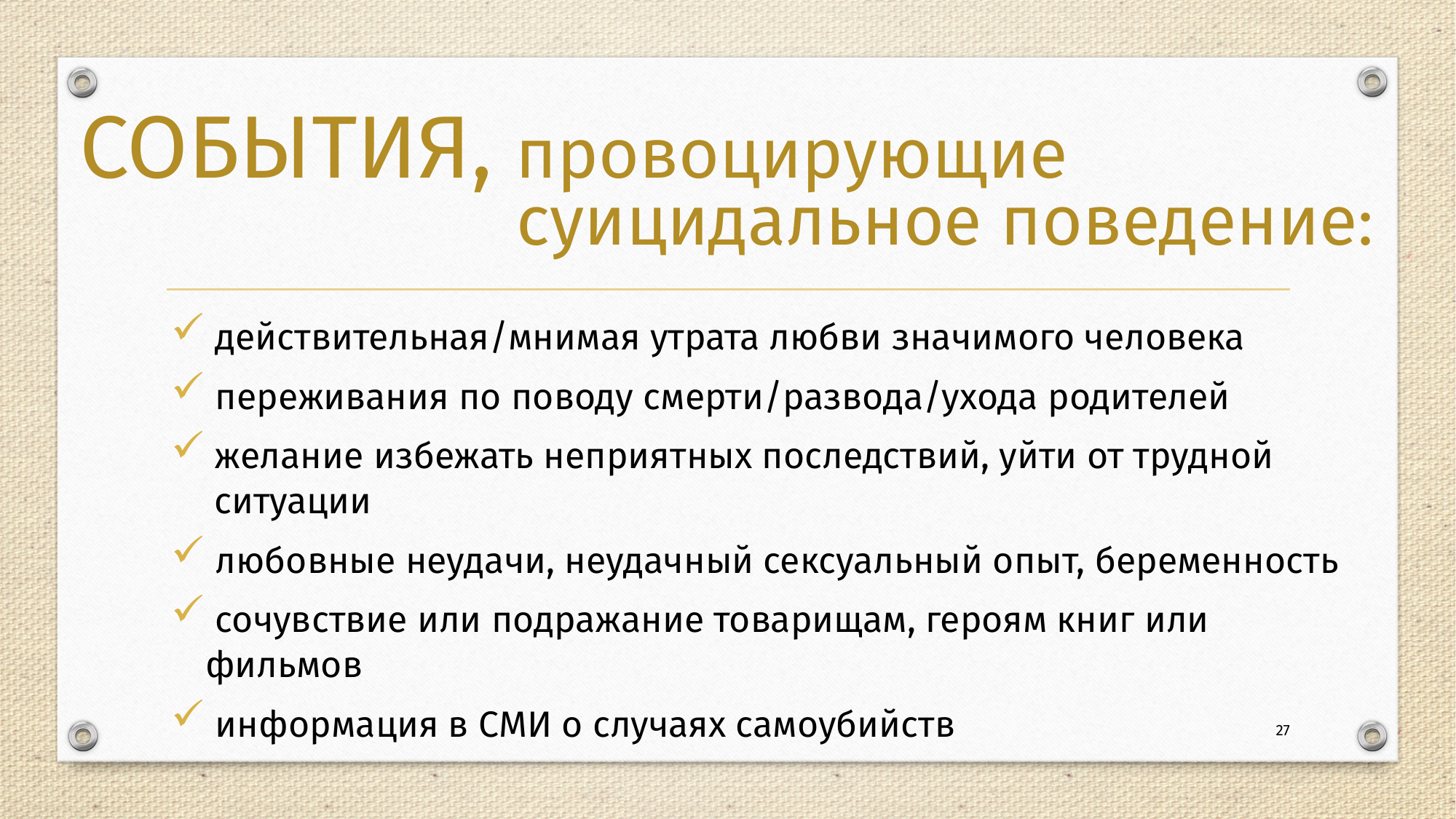

# СОБЫТИЯ, провоцирующие                                                     суицидальное поведение:
 действительная/мнимая утрата любви значимого человека
 переживания по поводу смерти/развода/ухода родителей
желание избежать неприятных последствий, уйти от трудной ситуации
 любовные неудачи, неудачный сексуальный опыт, беременность
 сочувствие или подражание товарищам, героям книг или фильмов
 информация в СМИ о случаях самоубийств
27